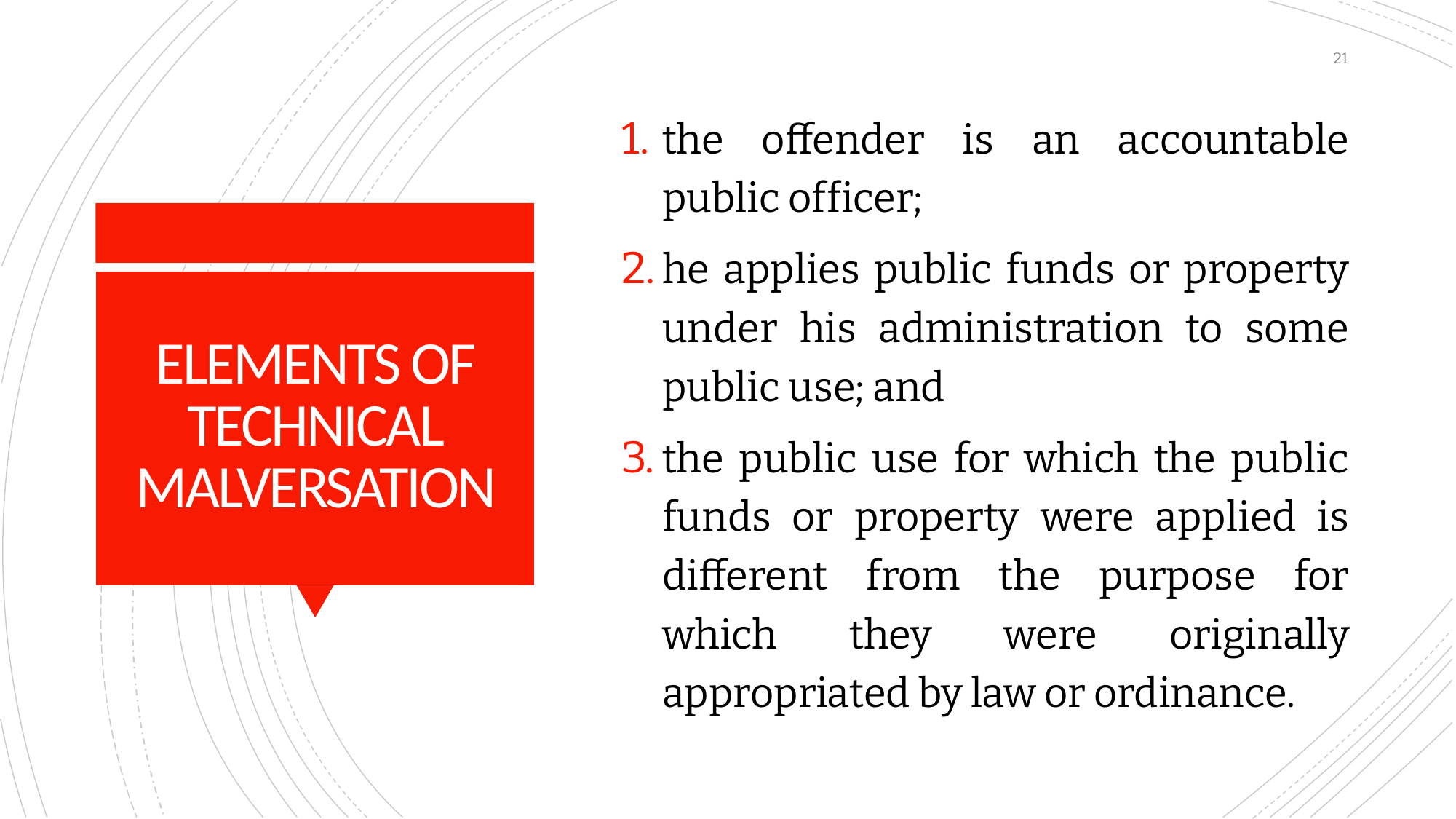

21
the offender is an accountable public officer;
he applies public funds or property under his administration to some public use; and
the public use for which the public funds or property were applied is different from the purpose for which they were originally appropriated by law or ordinance.
# ELEMENTS OF TECHNICAL MALVERSATION